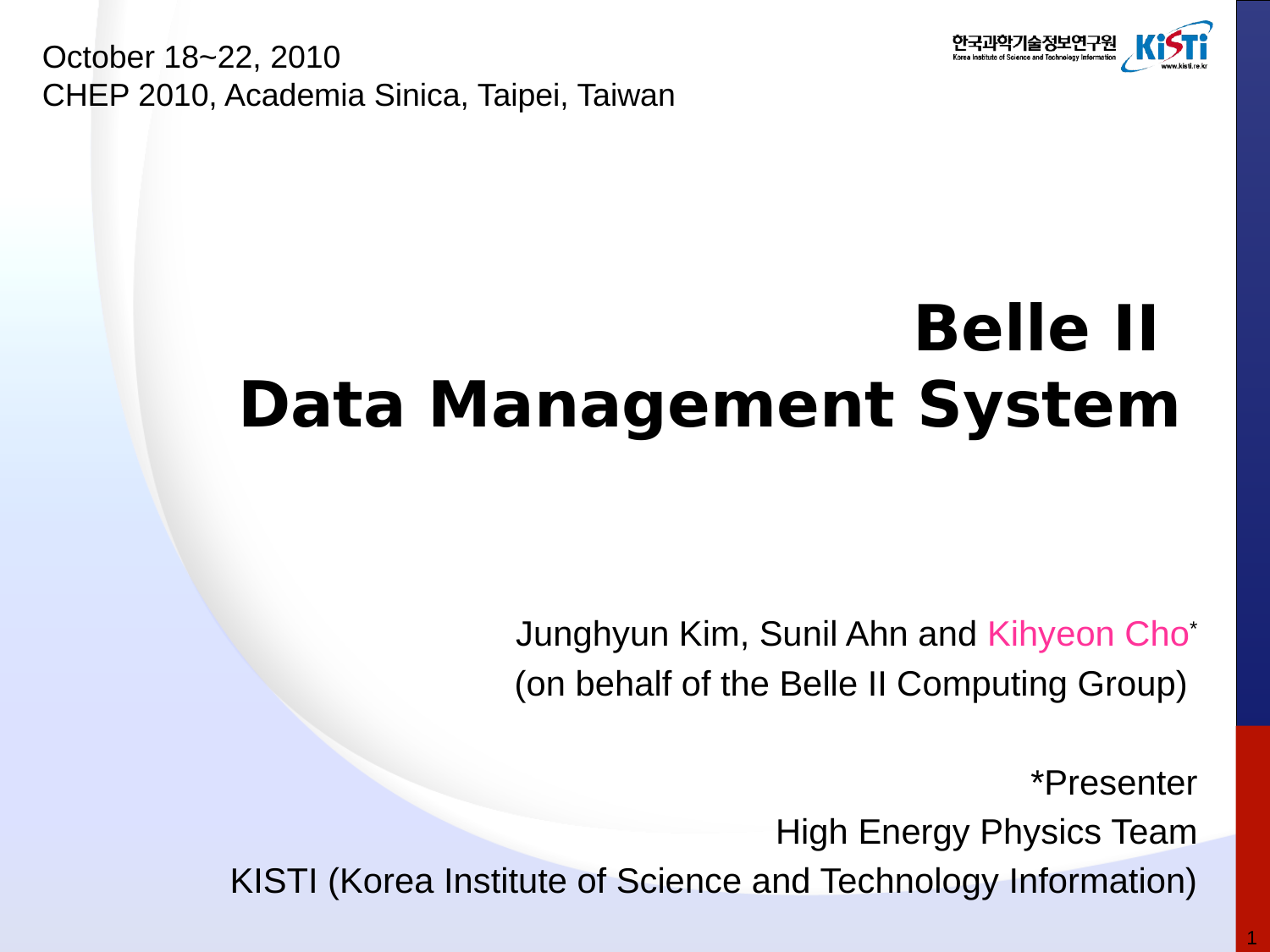

October 18~22, 2010
CHEP 2010, Academia Sinica, Taipei, Taiwan
# Belle II Data Management System
Junghyun Kim, Sunil Ahn and Kihyeon Cho*
(on behalf of the Belle II Computing Group)

*Presenter
High Energy Physics Team
 KISTI (Korea Institute of Science and Technology Information)
1